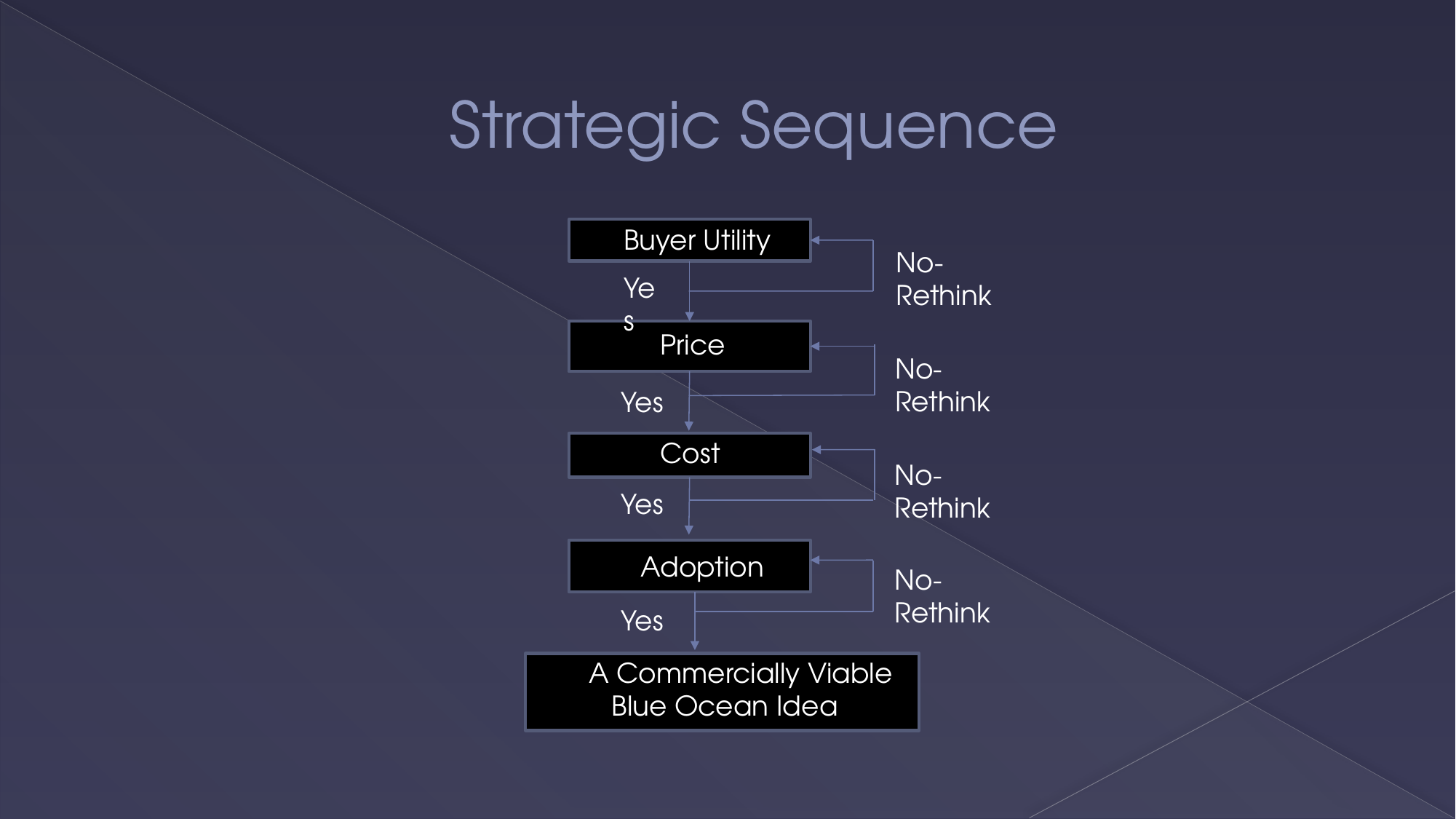

# Strategic Sequence
Buyer Utility

No-Rethink
Yes

Price
No-Rethink
Yes
Cost

No-Rethink
Yes

Adoption
No-Rethink
Yes
A Commercially Viable
   Blue Ocean Idea